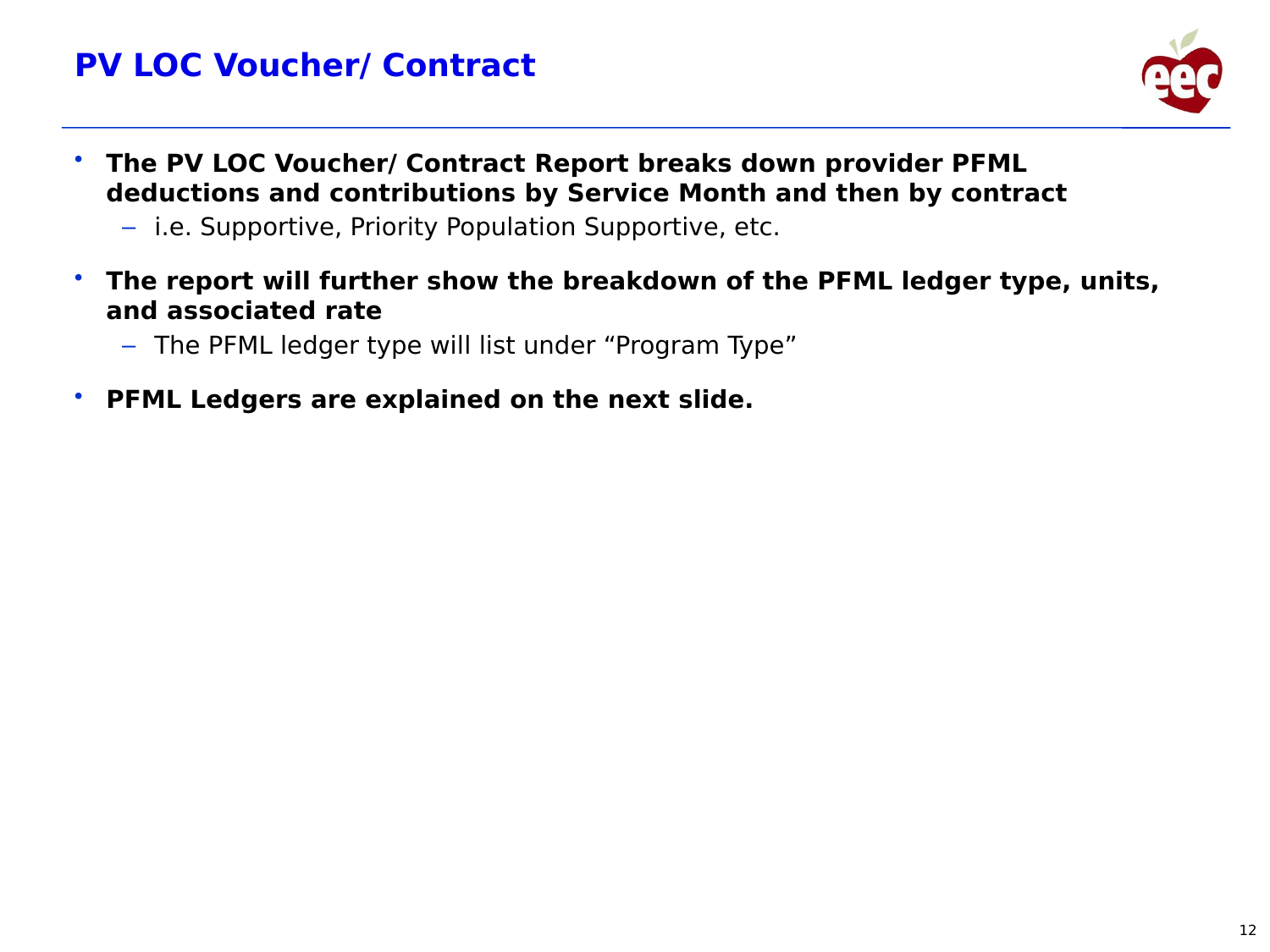

PV LOC Voucher/ Contract
The PV LOC Voucher/ Contract Report breaks down provider PFML deductions and contributions by Service Month and then by contract
i.e. Supportive, Priority Population Supportive, etc.
The report will further show the breakdown of the PFML ledger type, units, and associated rate
The PFML ledger type will list under “Program Type”
PFML Ledgers are explained on the next slide.
12